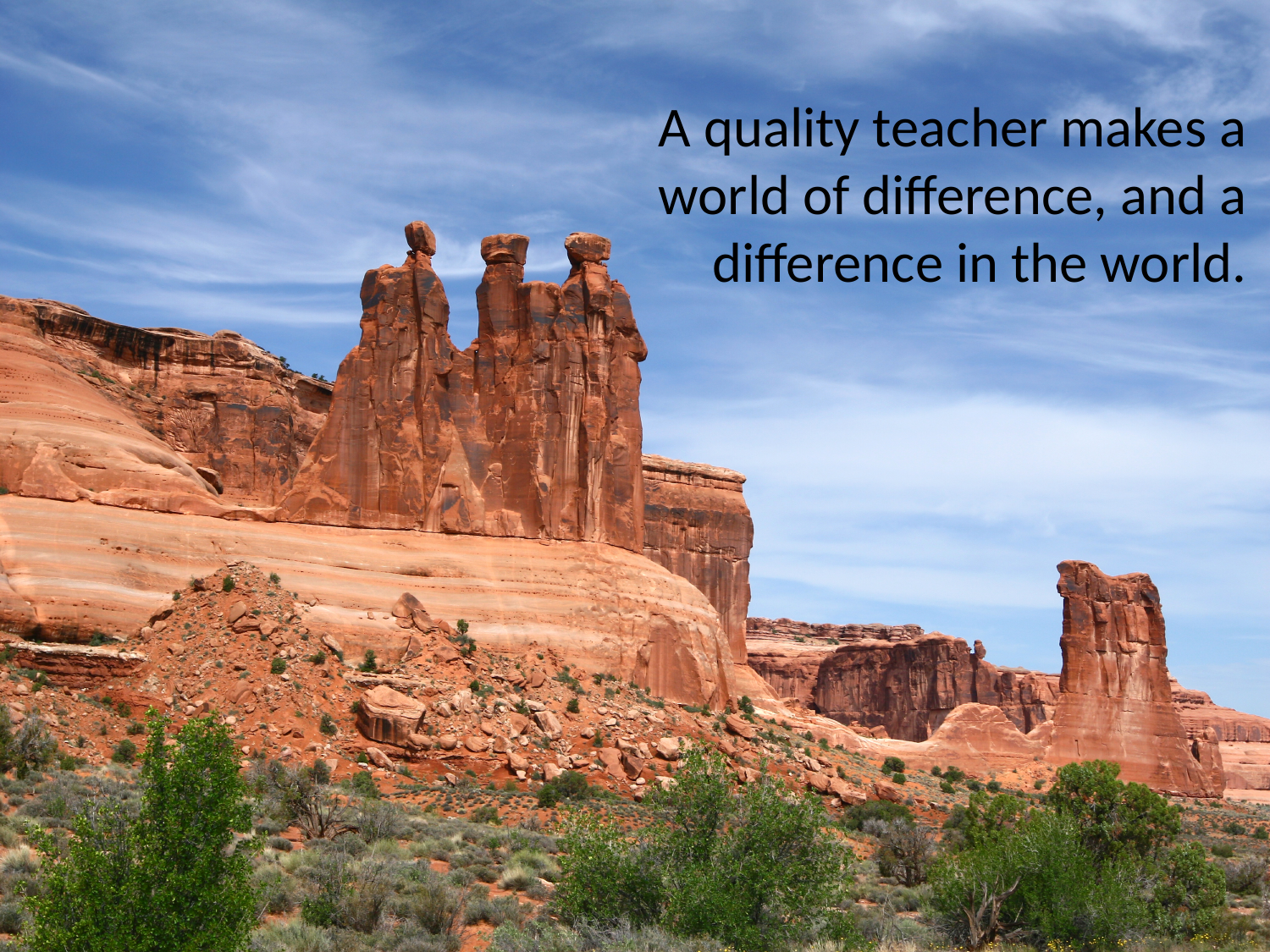

A quality teacher makes a world of difference, and a difference in the world.